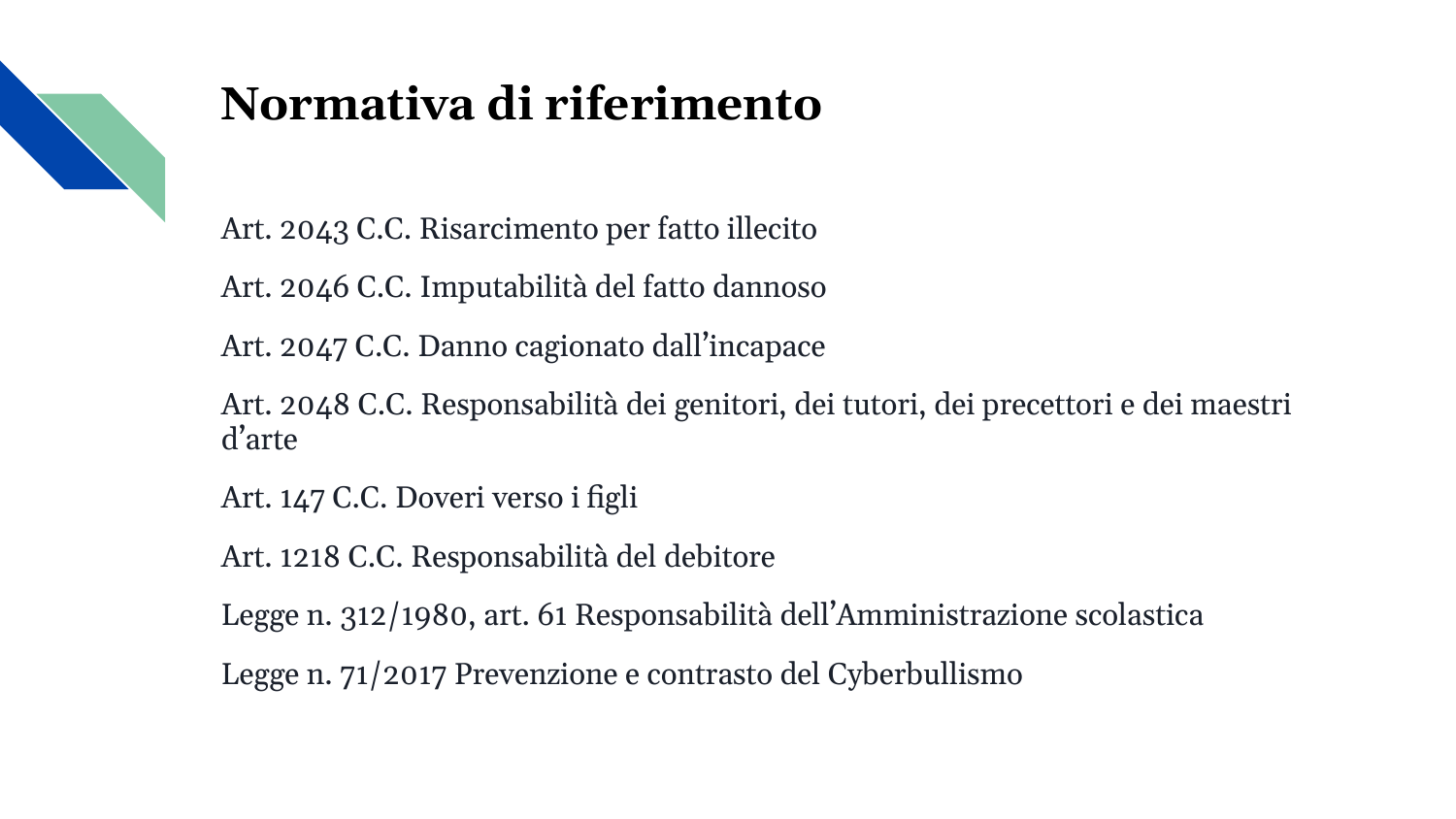

# Normativa di riferimento
Art. 2043 C.C. Risarcimento per fatto illecito
Art. 2046 C.C. Imputabilità del fatto dannoso
Art. 2047 C.C. Danno cagionato dall’incapace
Art. 2048 C.C. Responsabilità dei genitori, dei tutori, dei precettori e dei maestri d’arte
Art. 147 C.C. Doveri verso i figli
Art. 1218 C.C. Responsabilità del debitore
Legge n. 312/1980, art. 61 Responsabilità dell’Amministrazione scolastica
Legge n. 71/2017 Prevenzione e contrasto del Cyberbullismo